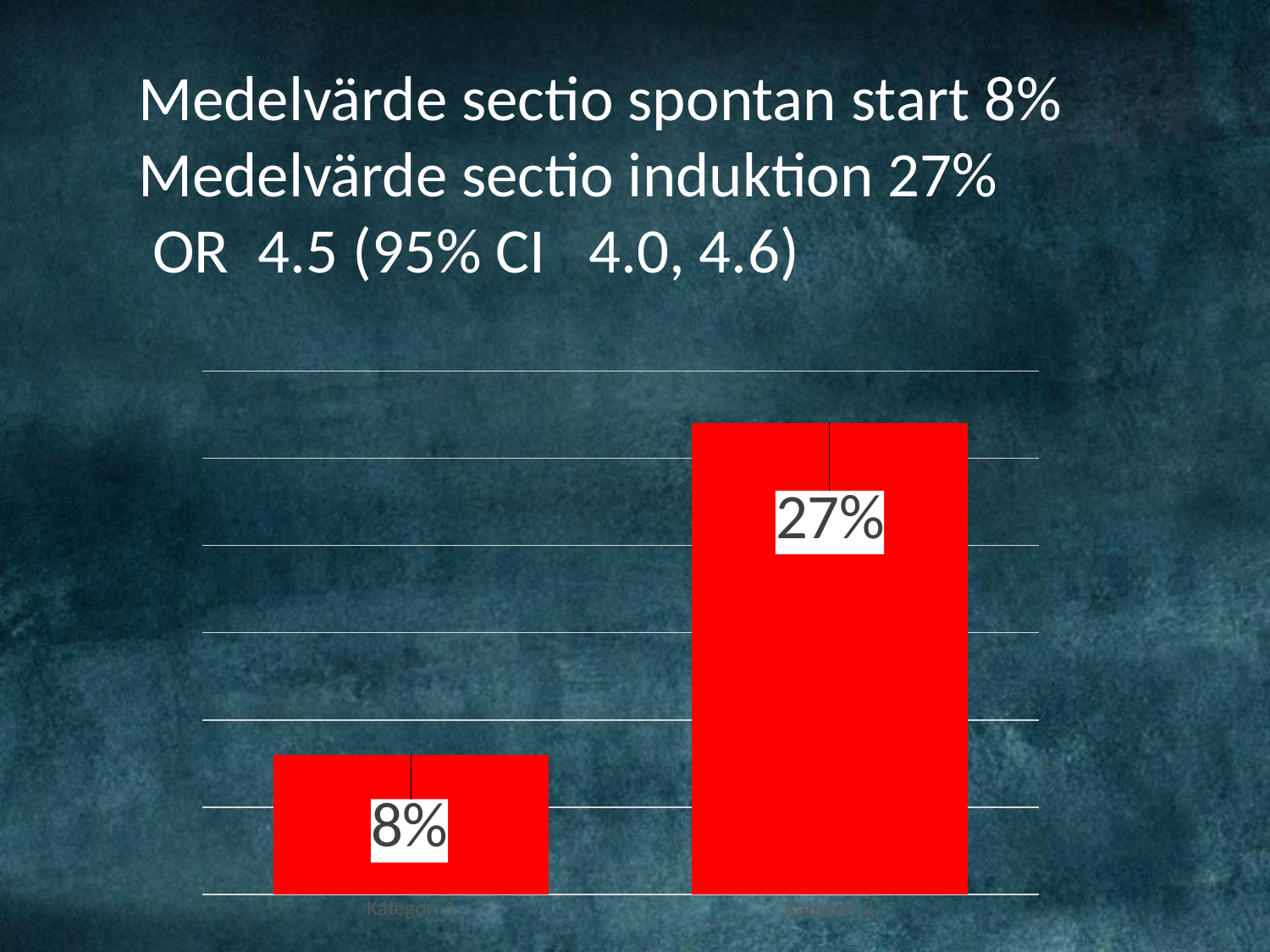

Medelvärde sectio spontan start 8%
Medelvärde sectio induktion 27%
 OR  4.5 (95% CI   4.0, 4.6)

### Chart

| Category | Serie 1 |
|---|---|
| Kategori 1 | 0.08 |
| Kategori 2 | 0.27 |